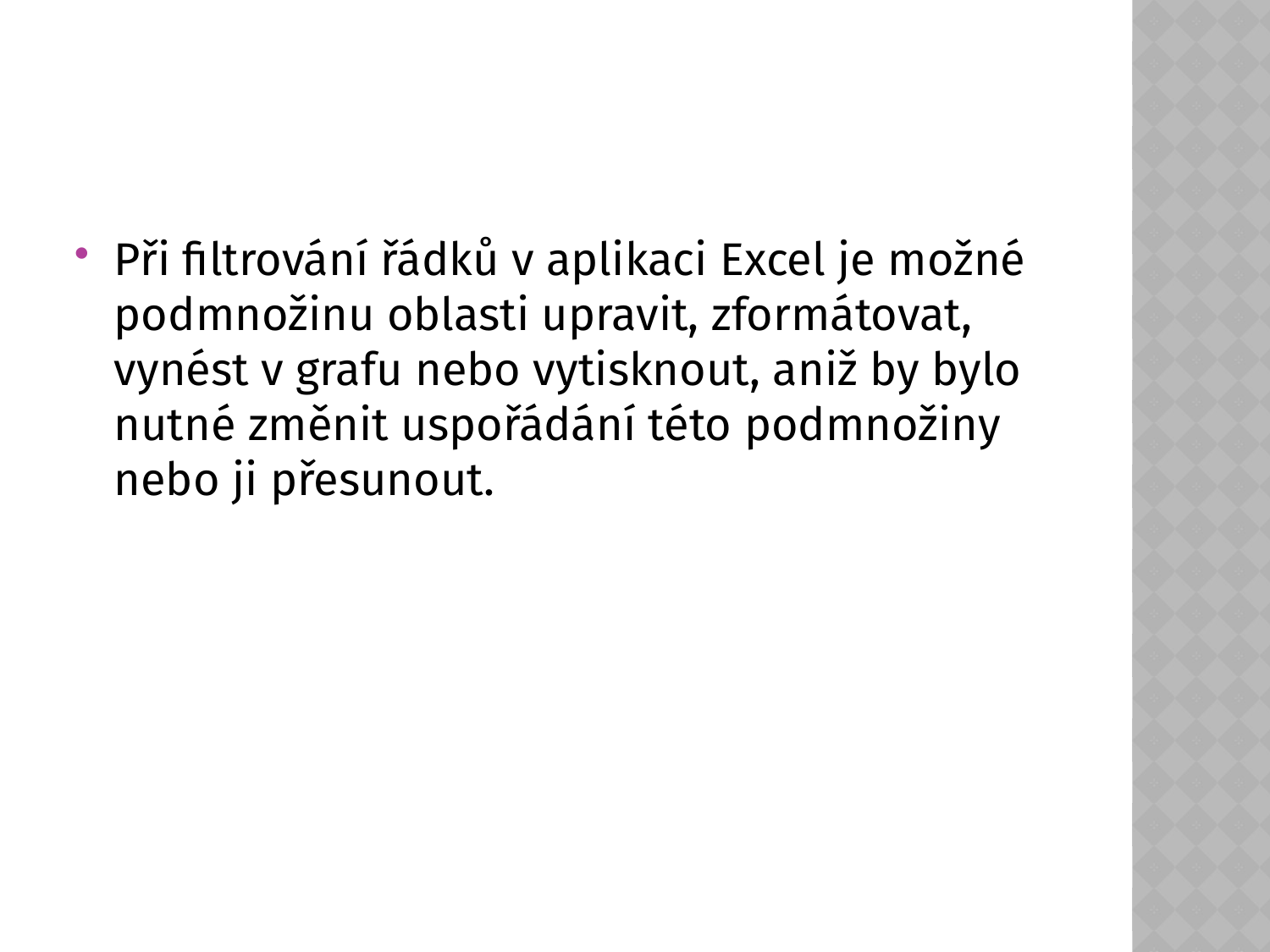

Při filtrování řádků v aplikaci Excel je možné podmnožinu oblasti upravit, zformátovat, vynést v grafu nebo vytisknout, aniž by bylo nutné změnit uspořádání této podmnožiny nebo ji přesunout.